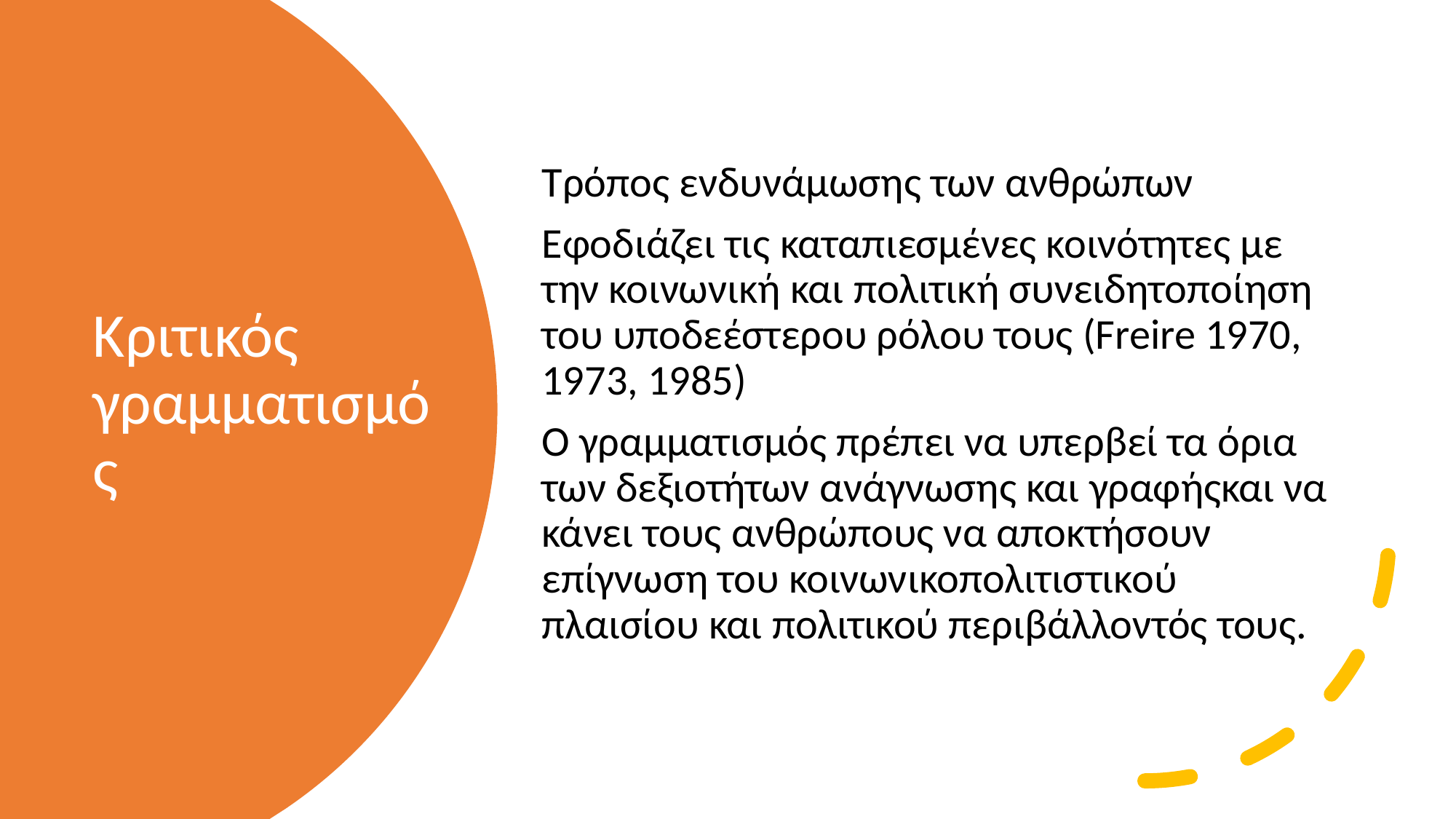

Τρόπος ενδυνάμωσης των ανθρώπων
Εφοδιάζει τις καταπιεσμένες κοινότητες με την κοινωνική και πολιτική συνειδητοποίηση του υποδεέστερου ρόλου τους (Freire 1970, 1973, 1985)
O γραμματισμός πρέπει να υπερβεί τα όρια των δεξιοτήτων ανάγνωσης και γραφήςκαι να κάνει τους ανθρώπους να αποκτήσουν επίγνωση του κοινωνικοπολιτιστικού πλαισίου και πολιτικού περιβάλλοντός τους.
# Κριτικός γραμματισμός